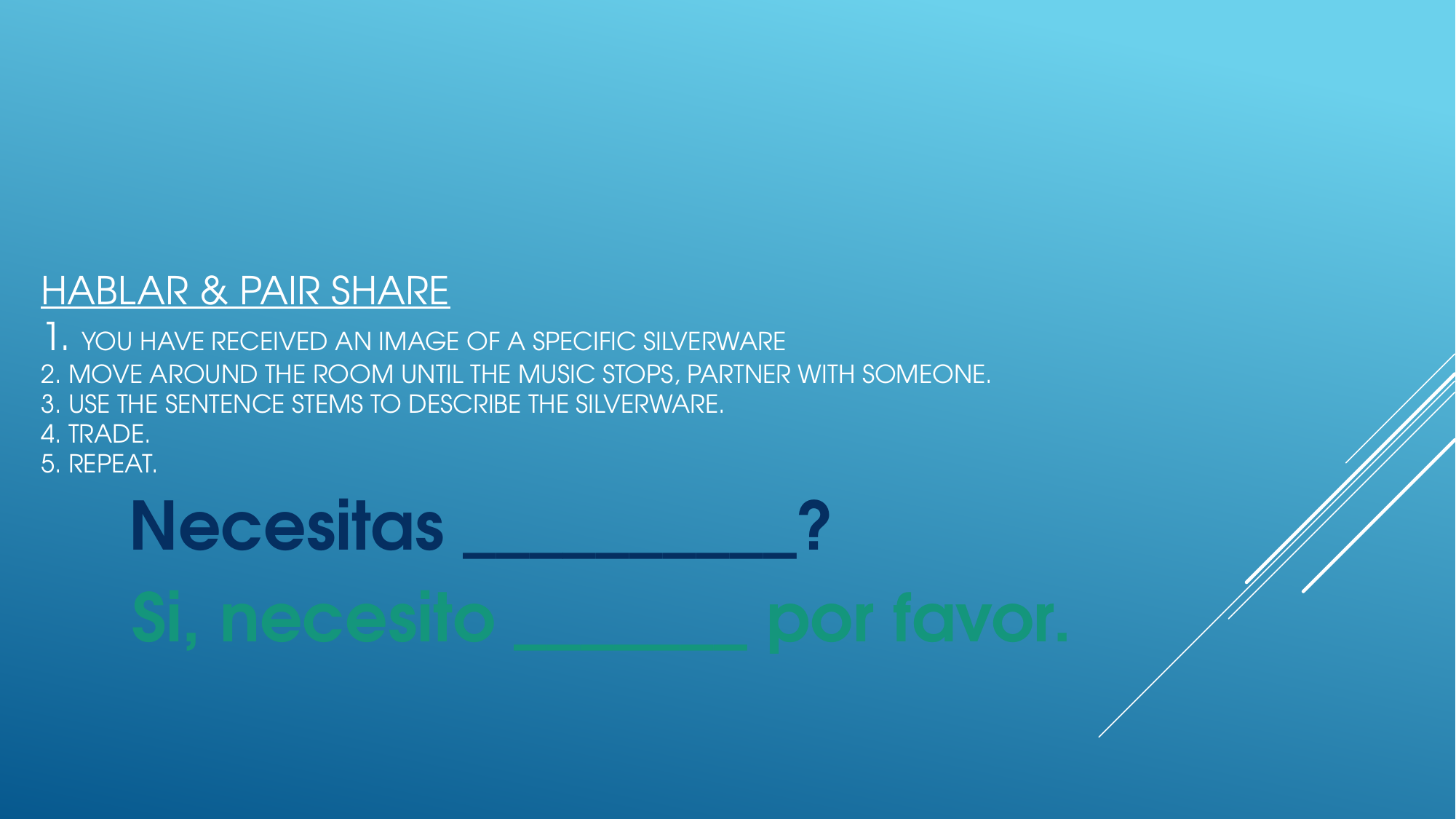

# HABLAR & PAIR SHARE 1. You have received an image of a specific silverware 2. move around the room until the music stops, partner with someone. 3. Use the sentence stems to describe the silverware. 4. Trade. 5. Repeat.
Necesitas __________?
Si, necesito _______ por favor.